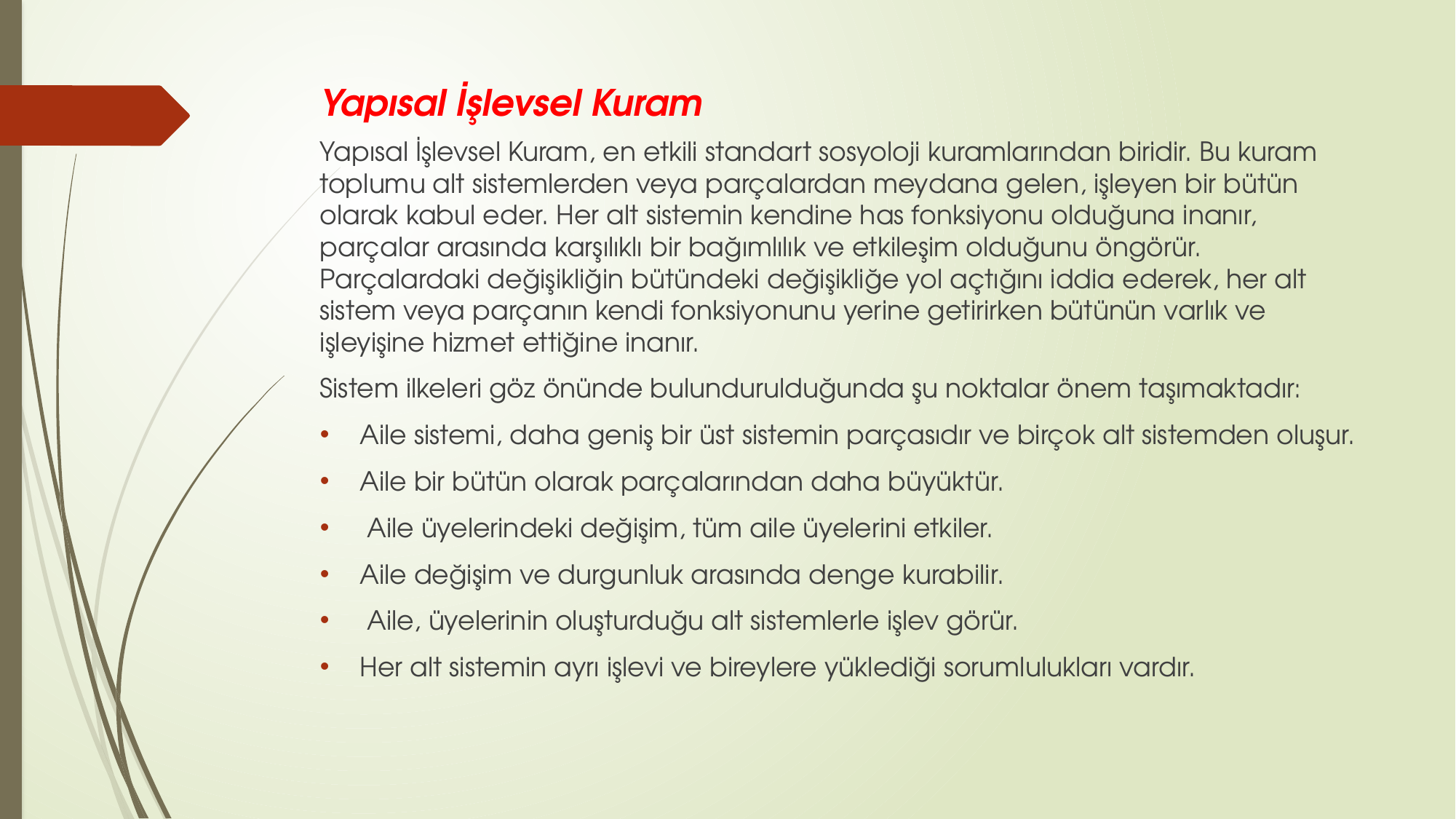

# Yapısal İşlevsel Kuram
Yapısal İşlevsel Kuram, en etkili standart sosyoloji kuramlarından biridir. Bu kuram toplumu alt sistemlerden veya parçalardan meydana gelen, işleyen bir bütün olarak kabul eder. Her alt sistemin kendine has fonksiyonu olduğuna inanır, parçalar arasında karşılıklı bir bağımlılık ve etkileşim olduğunu öngörür. Parçalardaki değişikliğin bütündeki değişikliğe yol açtığını iddia ederek, her alt sistem veya parçanın kendi fonksiyonunu yerine getirirken bütünün varlık ve işleyişine hizmet ettiğine inanır.
Sistem ilkeleri göz önünde bulundurulduğunda şu noktalar önem taşımaktadır:
Aile sistemi, daha geniş bir üst sistemin parçasıdır ve birçok alt sistemden oluşur.
Aile bir bütün olarak parçalarından daha büyüktür.
 Aile üyelerindeki değişim, tüm aile üyelerini etkiler.
Aile değişim ve durgunluk arasında denge kurabilir.
 Aile, üyelerinin oluşturduğu alt sistemlerle işlev görür.
Her alt sistemin ayrı işlevi ve bireylere yüklediği sorumlulukları vardır.